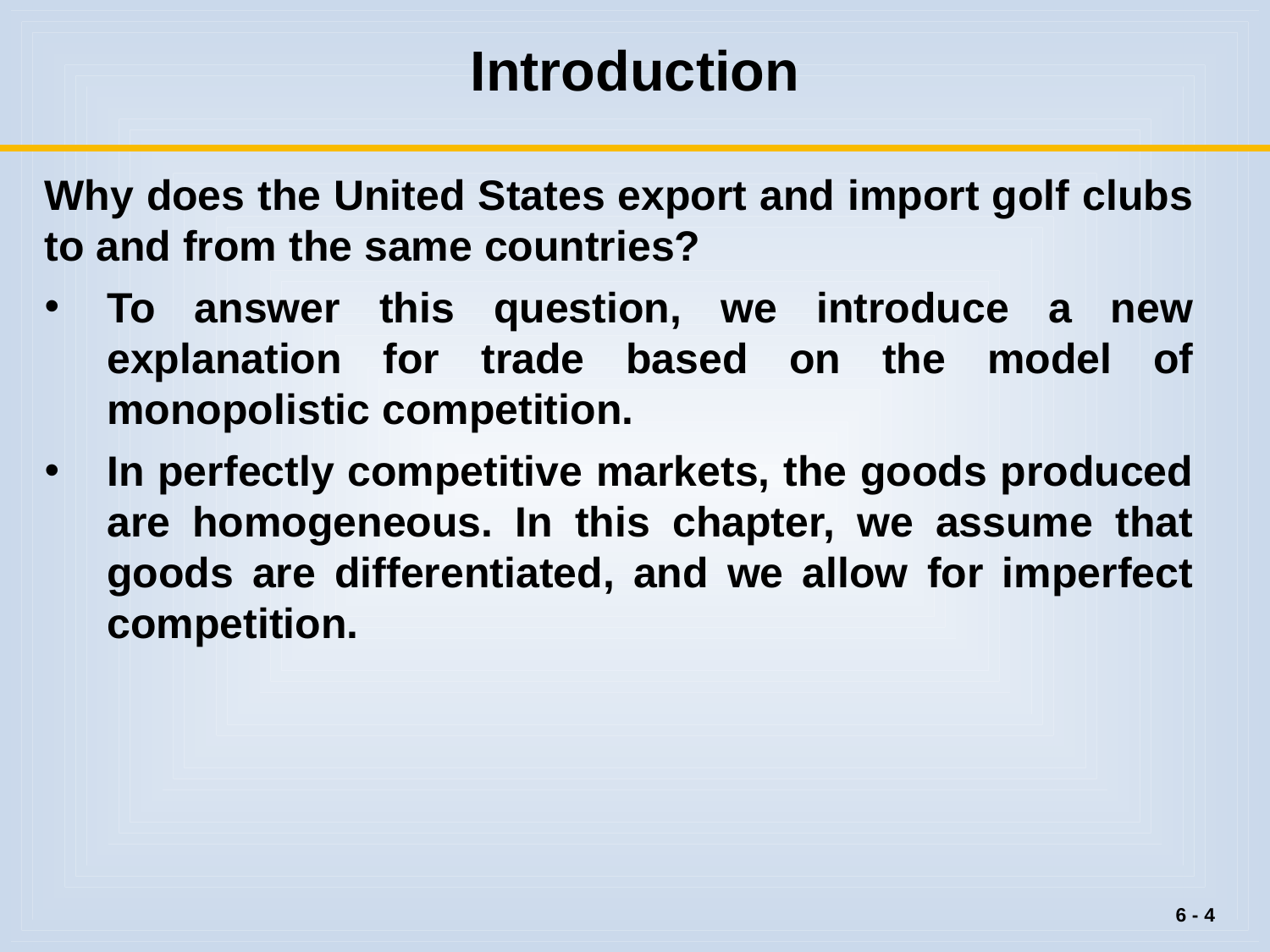

# Introduction
Why does the United States export and import golf clubs to and from the same countries?
To answer this question, we introduce a new explanation for trade based on the model of monopolistic competition.
In perfectly competitive markets, the goods produced are homogeneous. In this chapter, we assume that goods are differentiated, and we allow for imperfect competition.